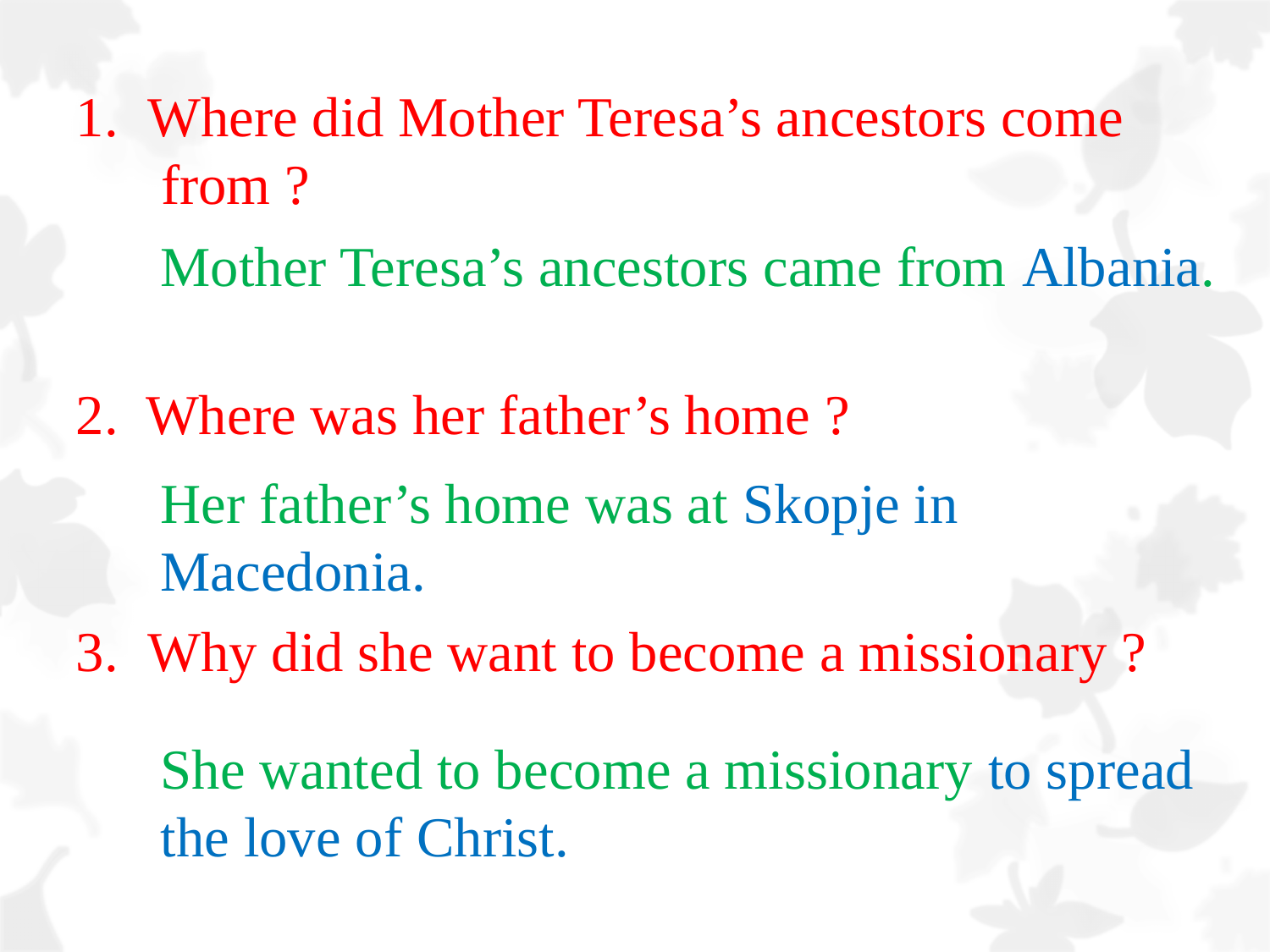

Where did Mother Teresa’s ancestors come
      from ?
Mother Teresa’s ancestors came from Albania.
2.  Where was her father’s home ?
Her father’s home was at Skopje in Macedonia.
Why did she want to become a missionary ?
She wanted to become a missionary to spread the love of Christ.